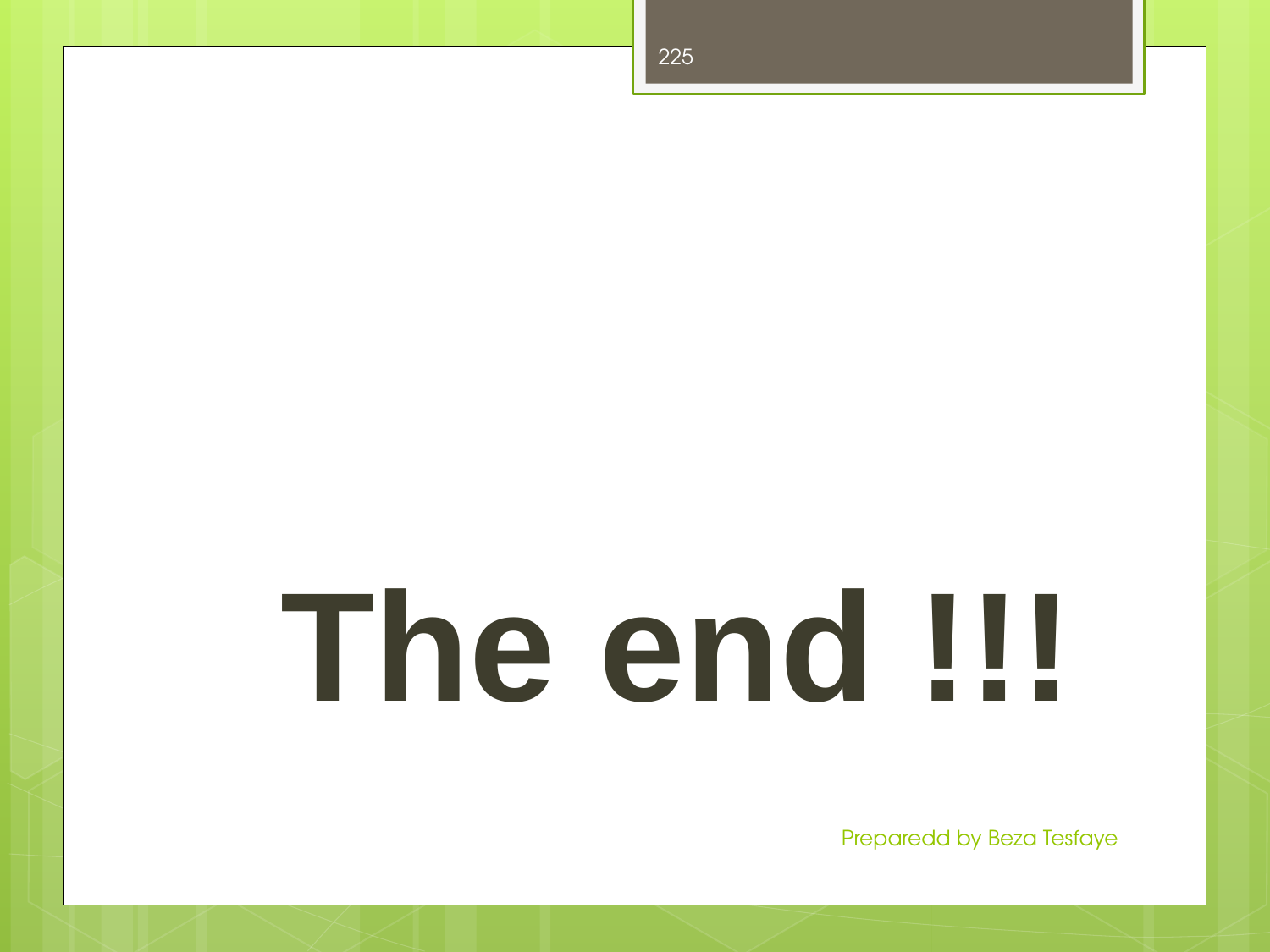

225

The end !!!

Preparedd by Beza Tesfaye